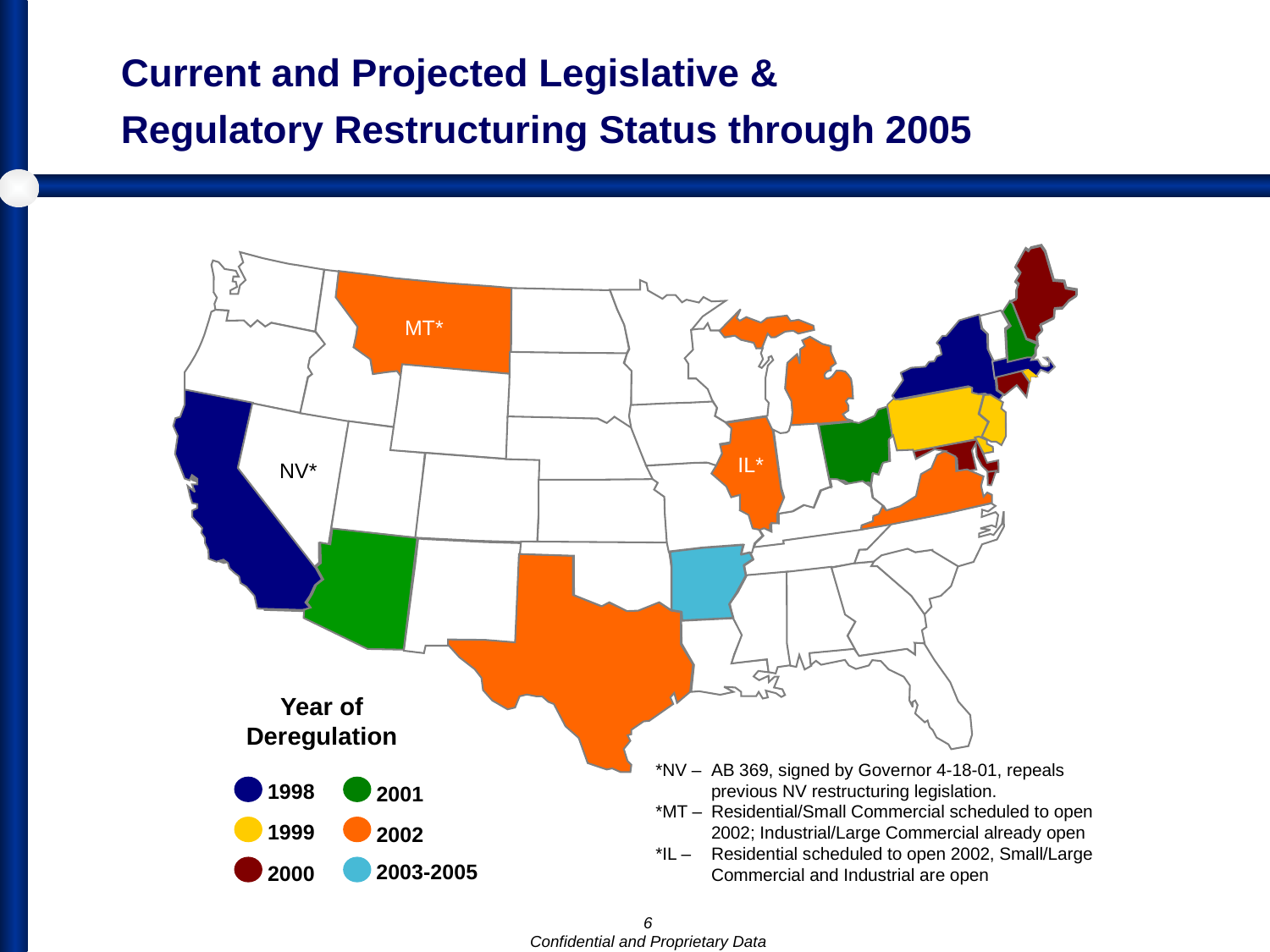

# Current and Projected Legislative & Regulatory Restructuring Status through 2005

MT*

IL*
NV*

Year of Deregulation
*NV –	AB 369, signed by Governor 4-18-01, repeals previous NV restructuring legislation.
*MT –	Residential/Small Commercial scheduled to open 2002; Industrial/Large Commercial already open
*IL –	Residential scheduled to open 2002, Small/Large Commercial and Industrial are open

1998
2001

1999
2002

2003-2005
2000
6